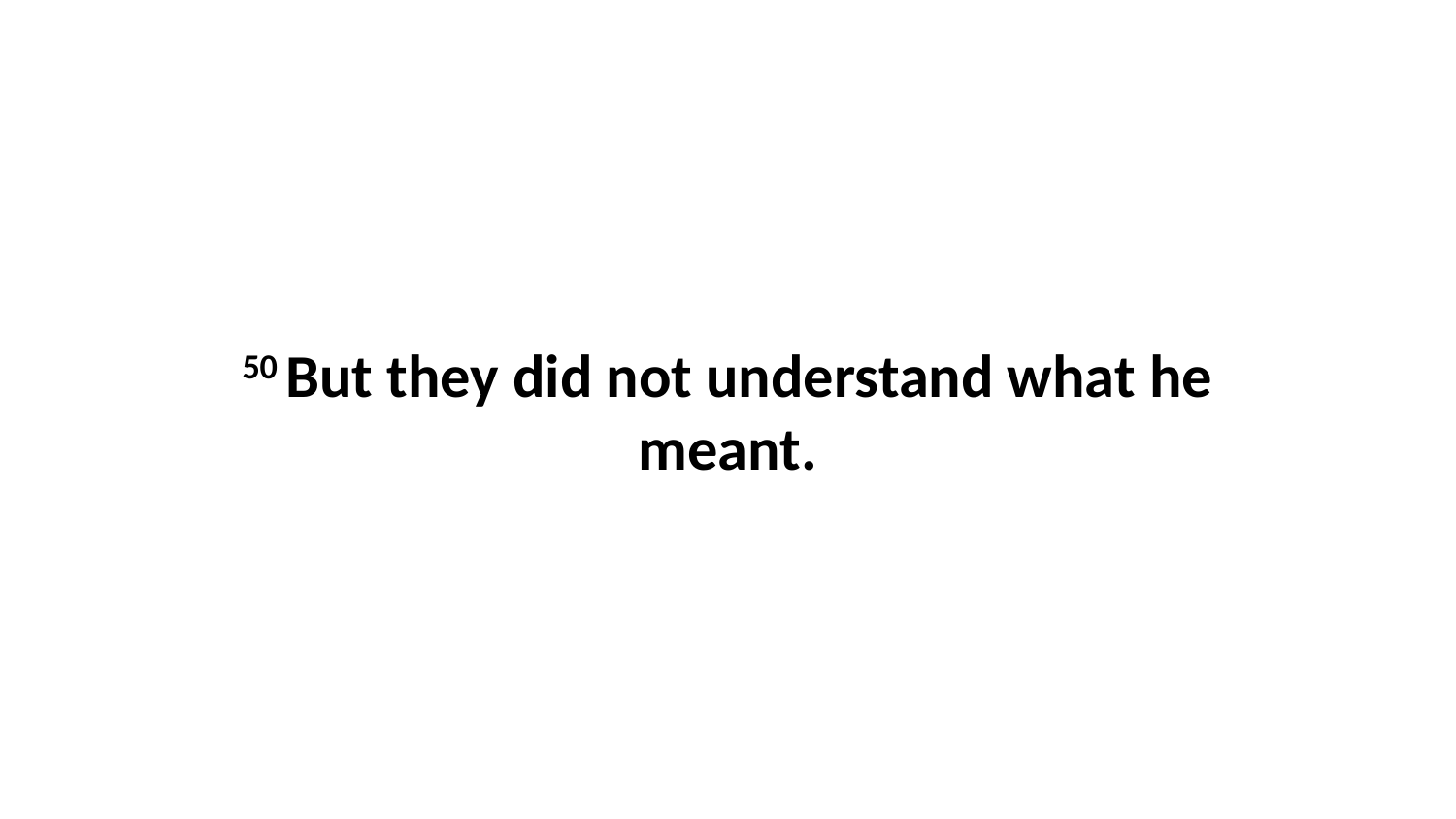

50 But they did not understand what he meant.